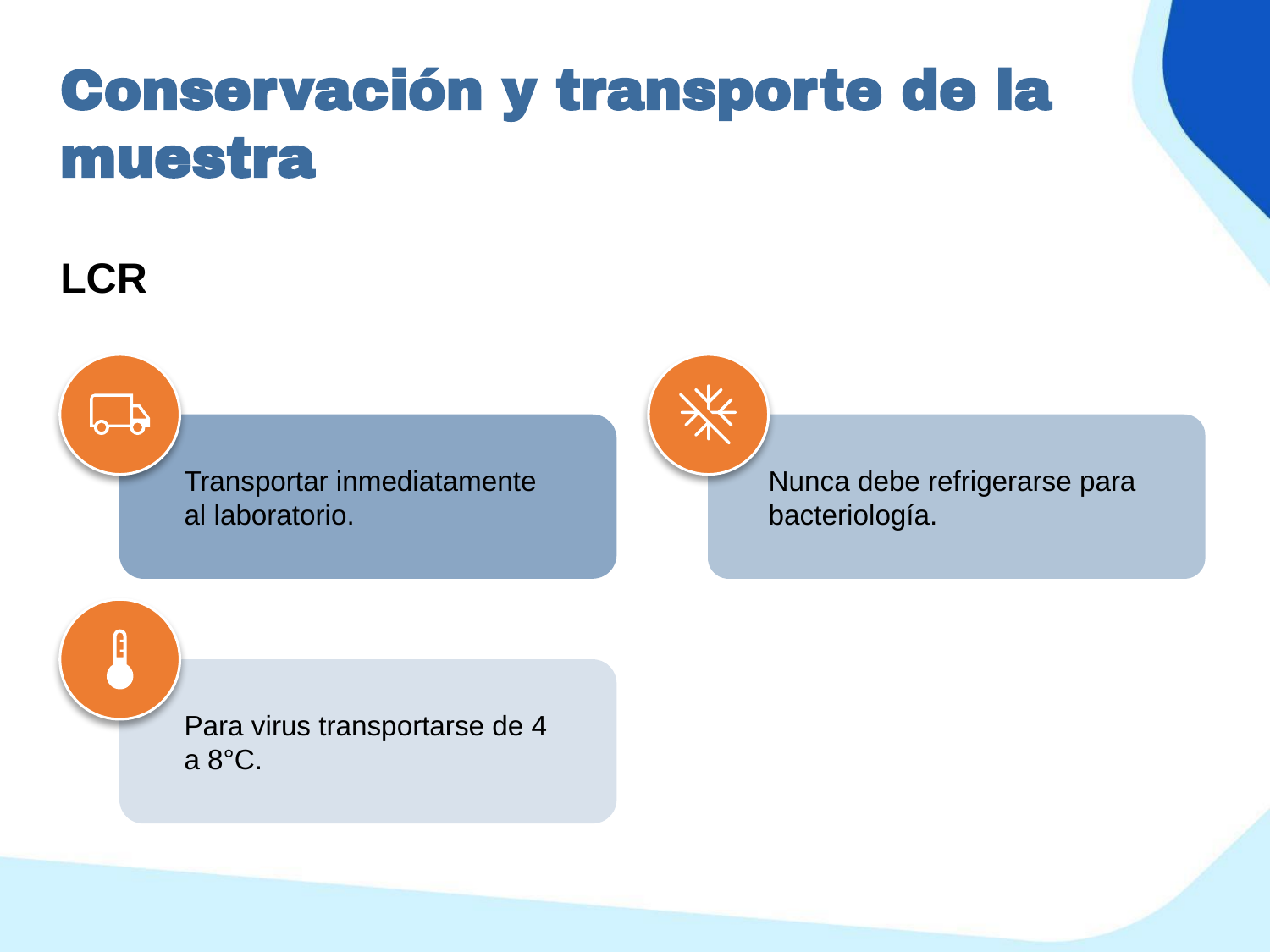

Conservación y transporte de la muestra
LCR

Transportar inmediatamente al laboratorio.
Nunca debe refrigerarse para bacteriología.

Para virus transportarse de 4 a 8°C.